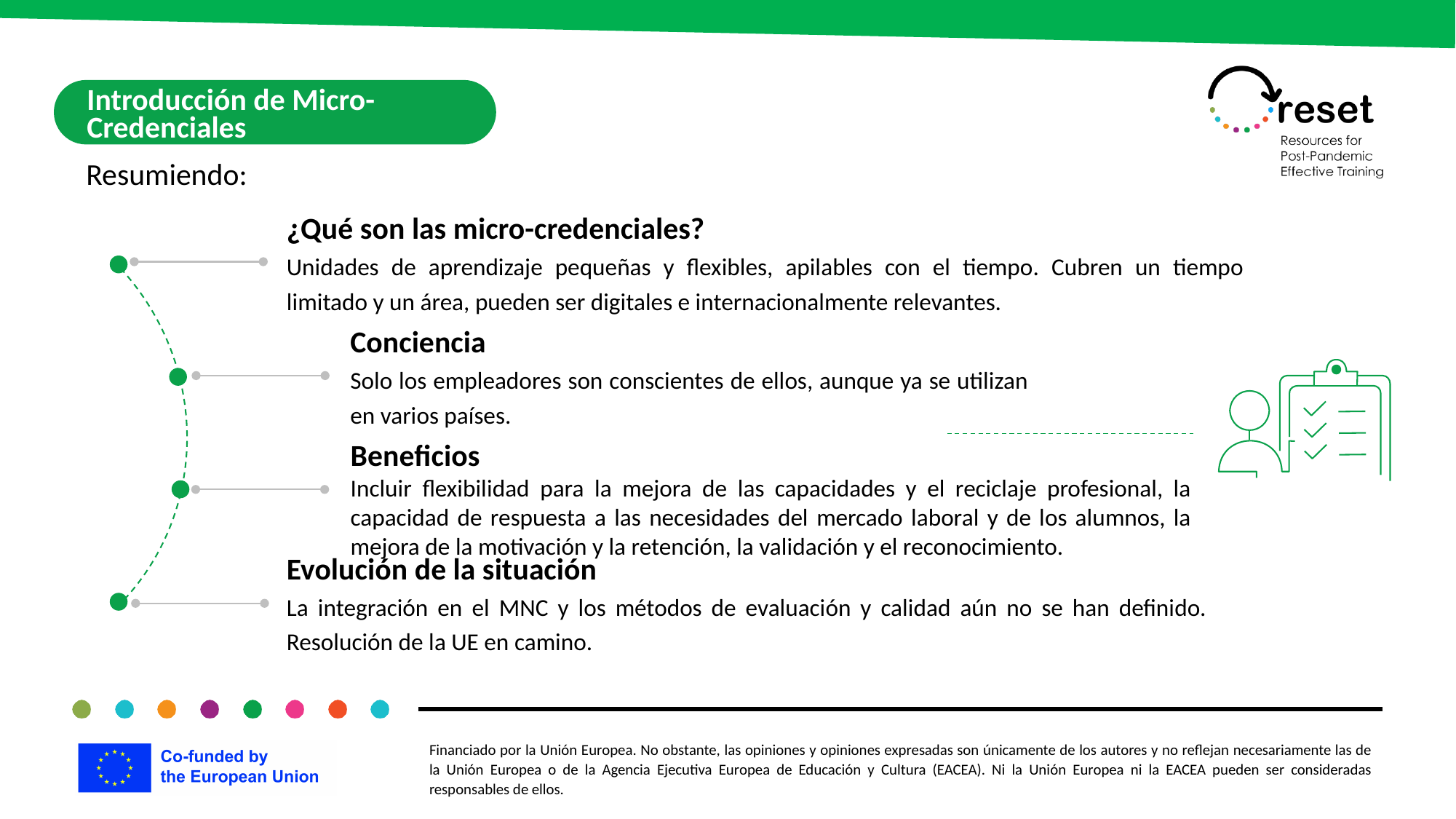

Introducción de Micro-Credenciales
Resumiendo:

¿Qué son las micro-credenciales?
Unidades de aprendizaje pequeñas y flexibles, apilables con el tiempo. Cubren un tiempo limitado y un área, pueden ser digitales e internacionalmente relevantes.

Conciencia
Solo los empleadores son conscientes de ellos, aunque ya se utilizan en varios países.

Beneficios
Incluir flexibilidad para la mejora de las capacidades y el reciclaje profesional, la capacidad de respuesta a las necesidades del mercado laboral y de los alumnos, la mejora de la motivación y la retención, la validación y el reconocimiento.

Evolución de la situación
La integración en el MNC y los métodos de evaluación y calidad aún no se han definido. Resolución de la UE en camino.